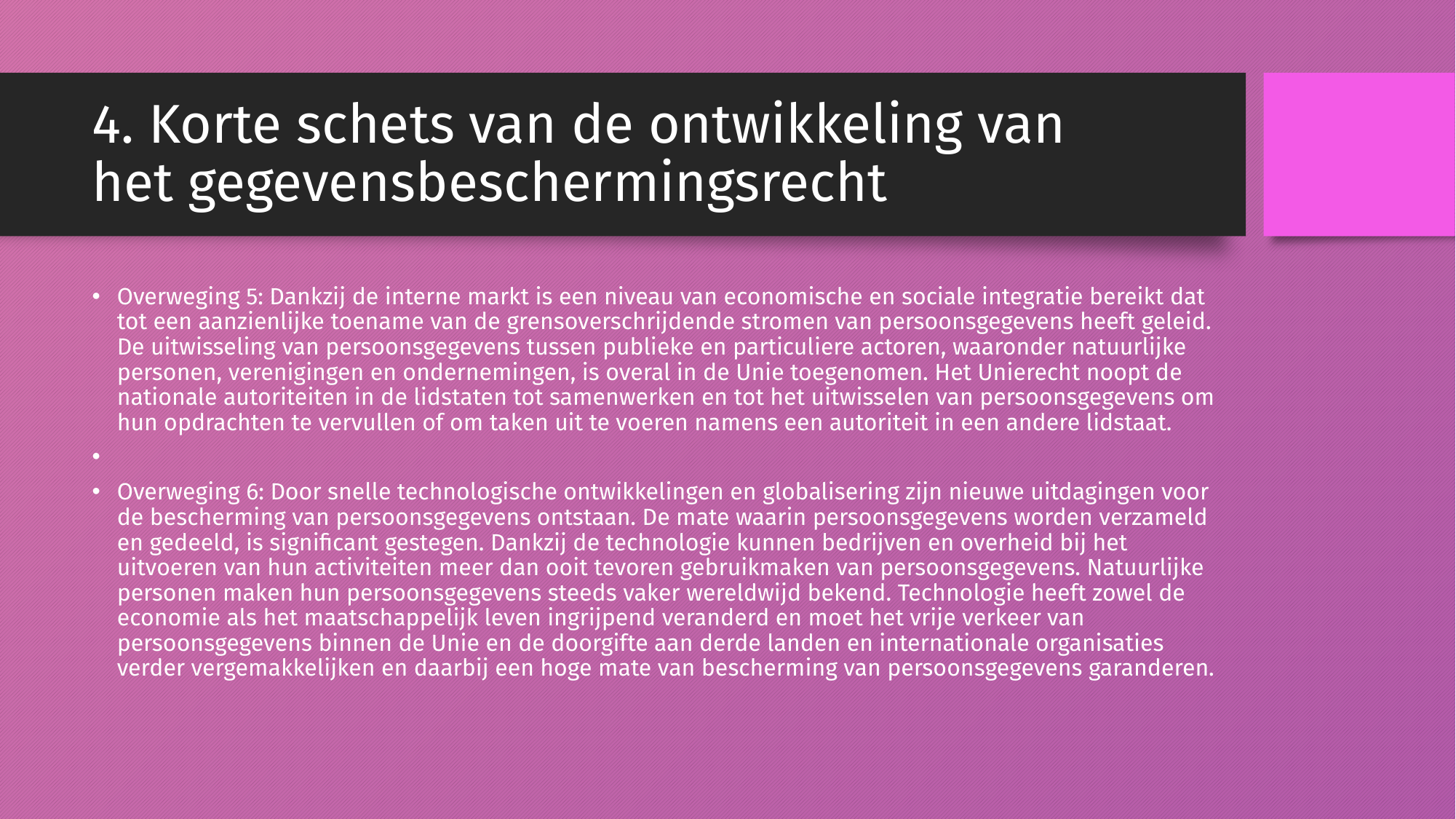

# 4. Korte schets van de ontwikkeling van het gegevensbeschermingsrecht
Overweging 5: Dankzij de interne markt is een niveau van economische en sociale integratie bereikt dat tot een aanzienlijke toename van de grensoverschrijdende stromen van persoonsgegevens heeft geleid. De uitwisseling van persoonsgegevens tussen publieke en particuliere actoren, waaronder natuurlijke personen, verenigingen en ondernemingen, is overal in de Unie toegenomen. Het Unierecht noopt de nationale autoriteiten in de lidstaten tot samenwerken en tot het uitwisselen van persoonsgegevens om hun opdrachten te vervullen of om taken uit te voeren namens een autoriteit in een andere lidstaat.

Overweging 6: Door snelle technologische ontwikkelingen en globalisering zijn nieuwe uitdagingen voor de bescherming van persoonsgegevens ontstaan. De mate waarin persoonsgegevens worden verzameld en gedeeld, is significant gestegen. Dankzij de technologie kunnen bedrijven en overheid bij het uitvoeren van hun activiteiten meer dan ooit tevoren gebruikmaken van persoonsgegevens. Natuurlijke personen maken hun persoonsgegevens steeds vaker wereldwijd bekend. Technologie heeft zowel de economie als het maatschappelijk leven ingrijpend veranderd en moet het vrije verkeer van persoonsgegevens binnen de Unie en de doorgifte aan derde landen en internationale organisaties verder vergemakkelijken en daarbij een hoge mate van bescherming van persoonsgegevens garanderen.